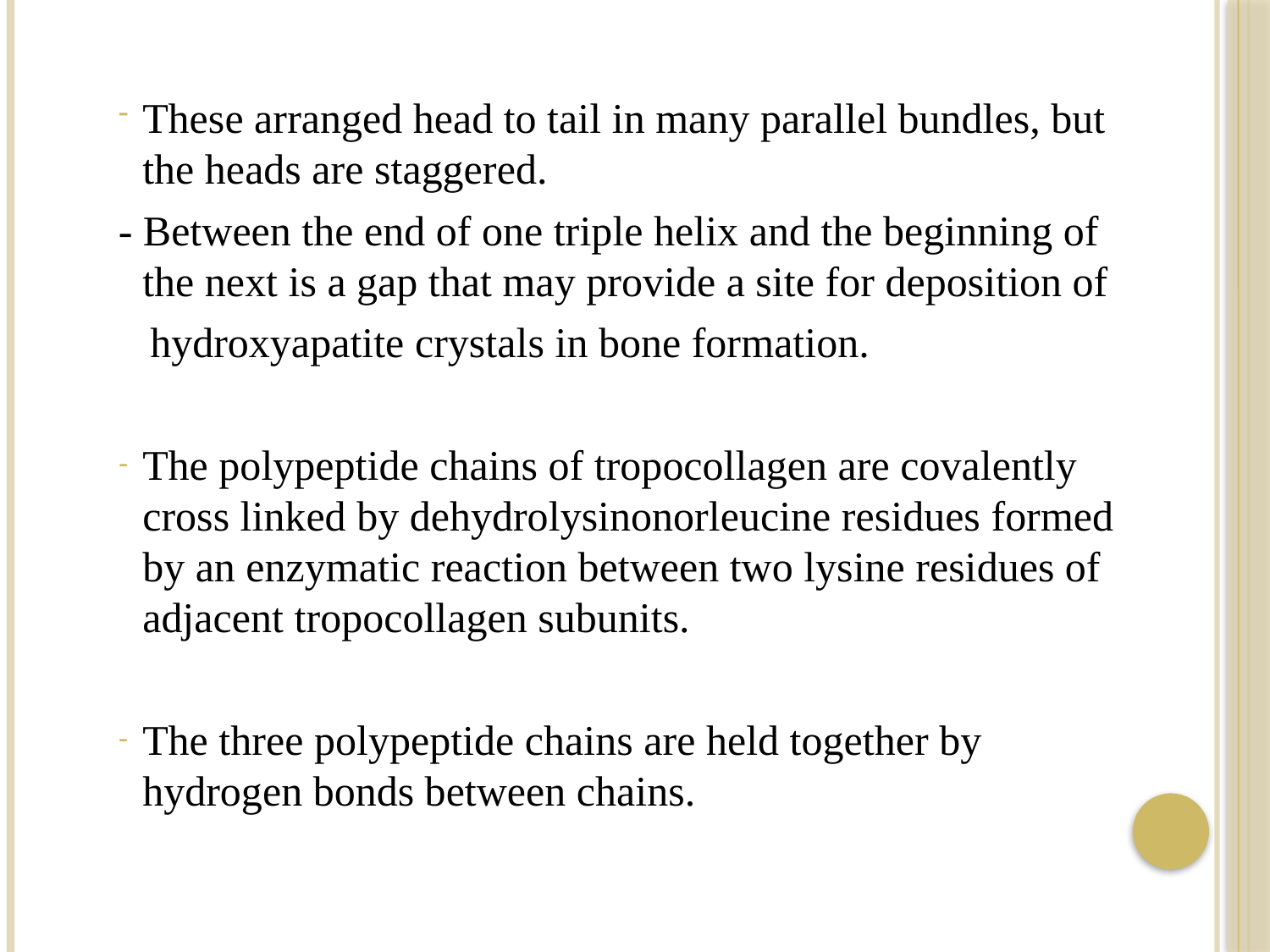

These arranged head to tail in many parallel bundles, but the heads are staggered.
- Between the end of one triple helix and the beginning of the next is a gap that may provide a site for deposition of
   hydroxyapatite crystals in bone formation.

The polypeptide chains of tropocollagen are covalently cross linked by dehydrolysinonorleucine residues formed by an enzymatic reaction between two lysine residues of adjacent tropocollagen subunits.

The three polypeptide chains are held together by hydrogen bonds between chains.